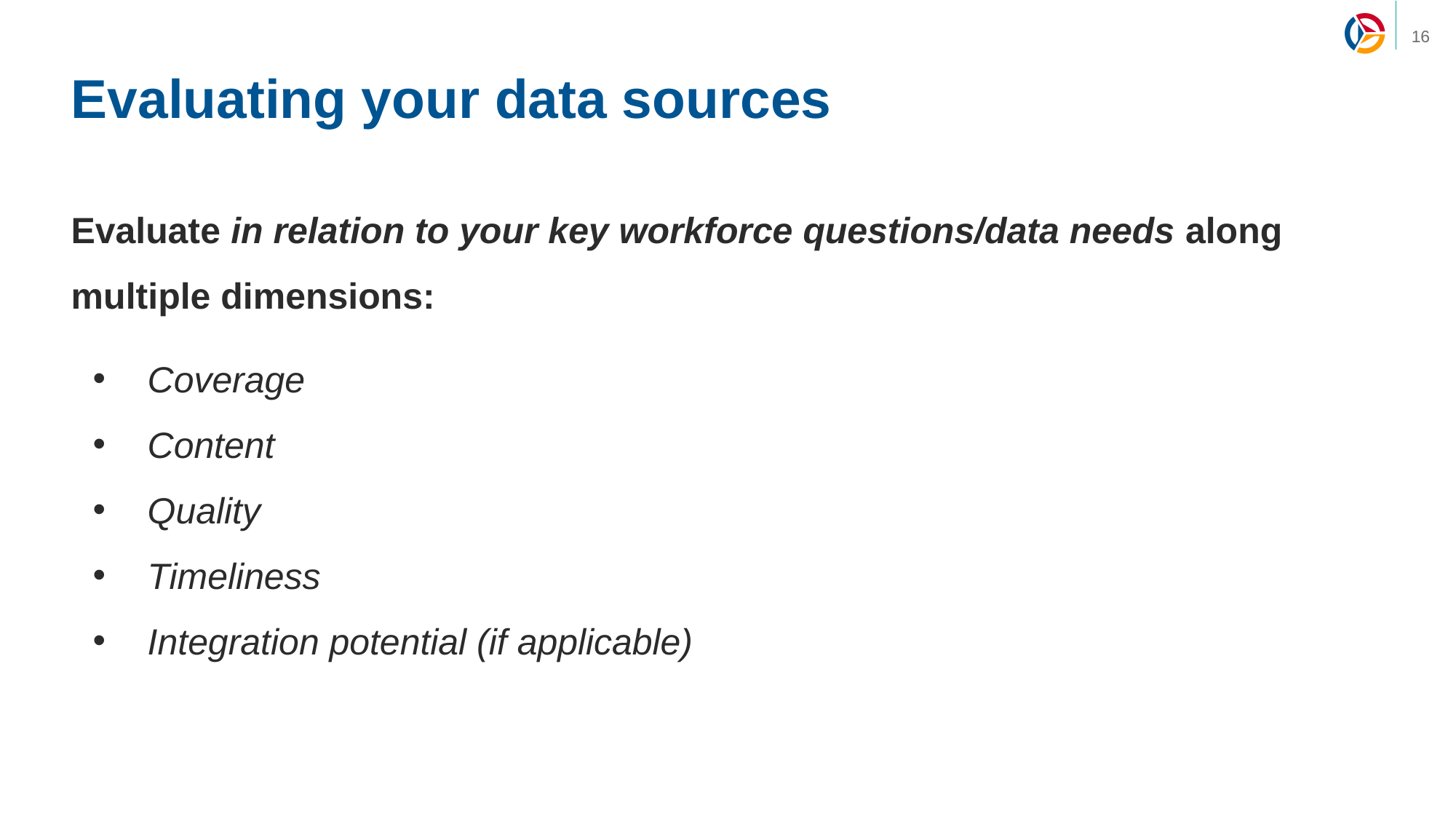

# Evaluating your data sources
Evaluate in relation to your key workforce questions/data needs along multiple dimensions:
Coverage
Content
Quality
Timeliness
Integration potential (if applicable)